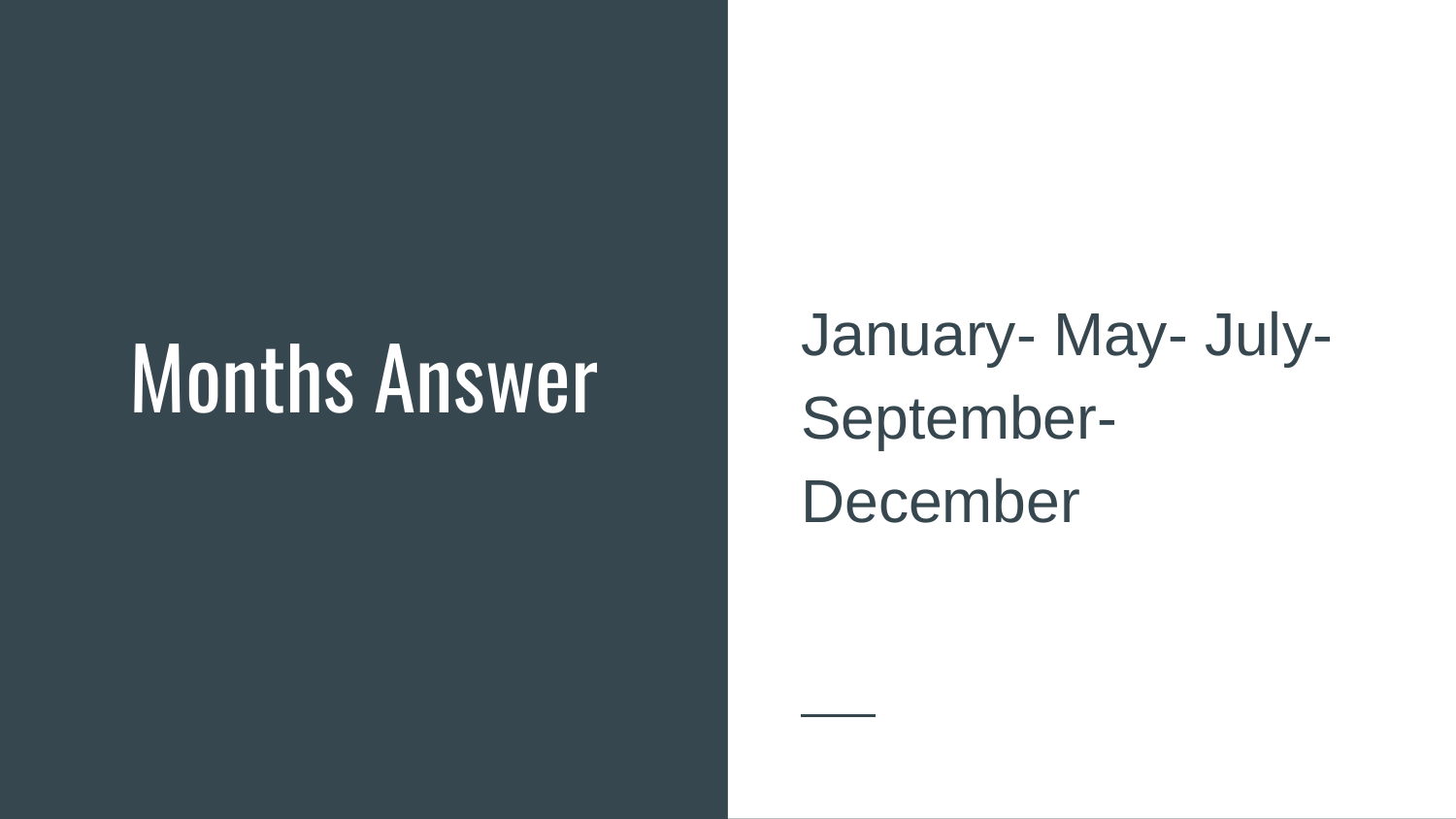

January- May- July- September- December
# Months Answer